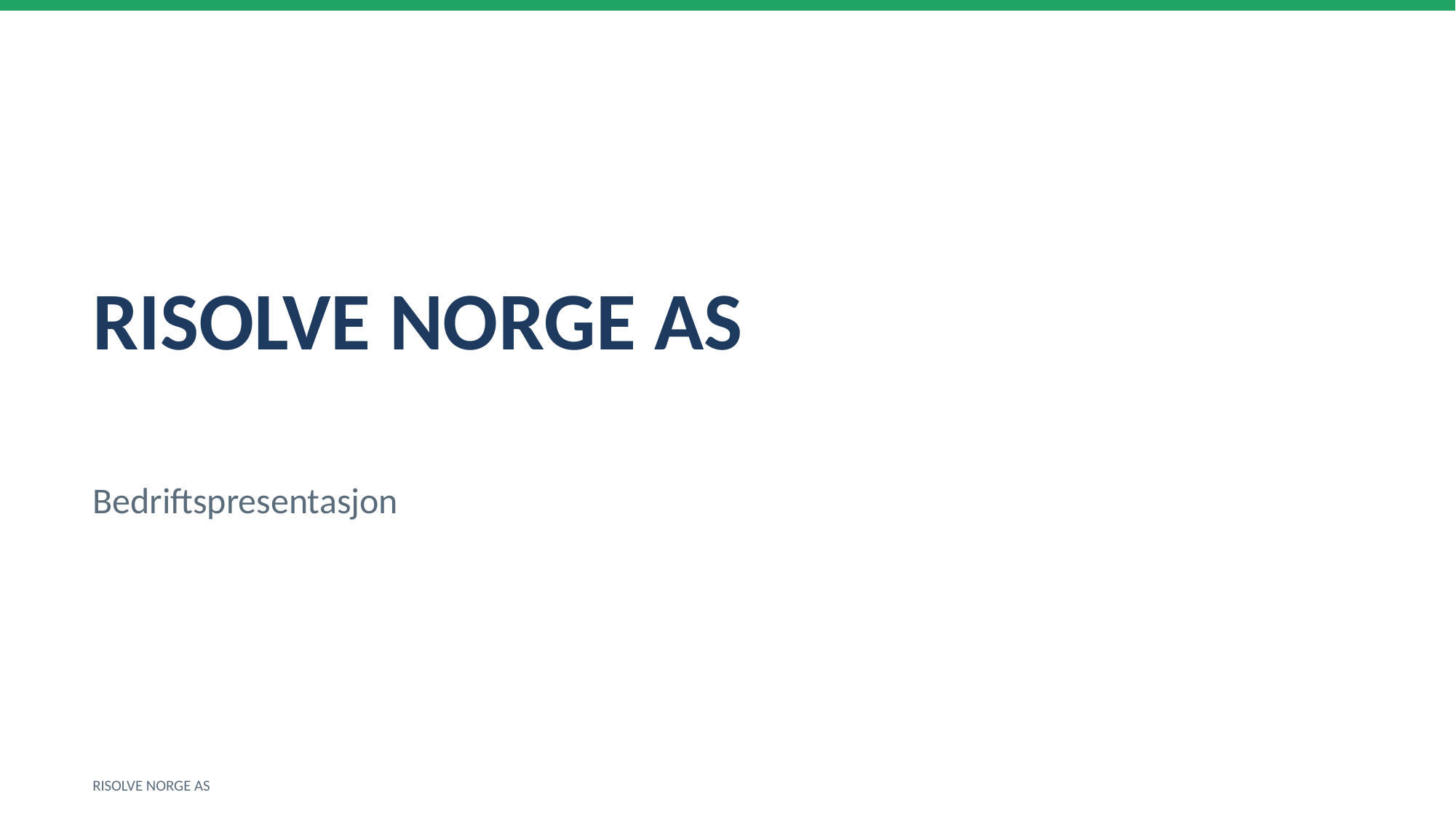

RISOLVE NORGE AS
Bedriftspresentasjon
RISOLVE NORGE AS